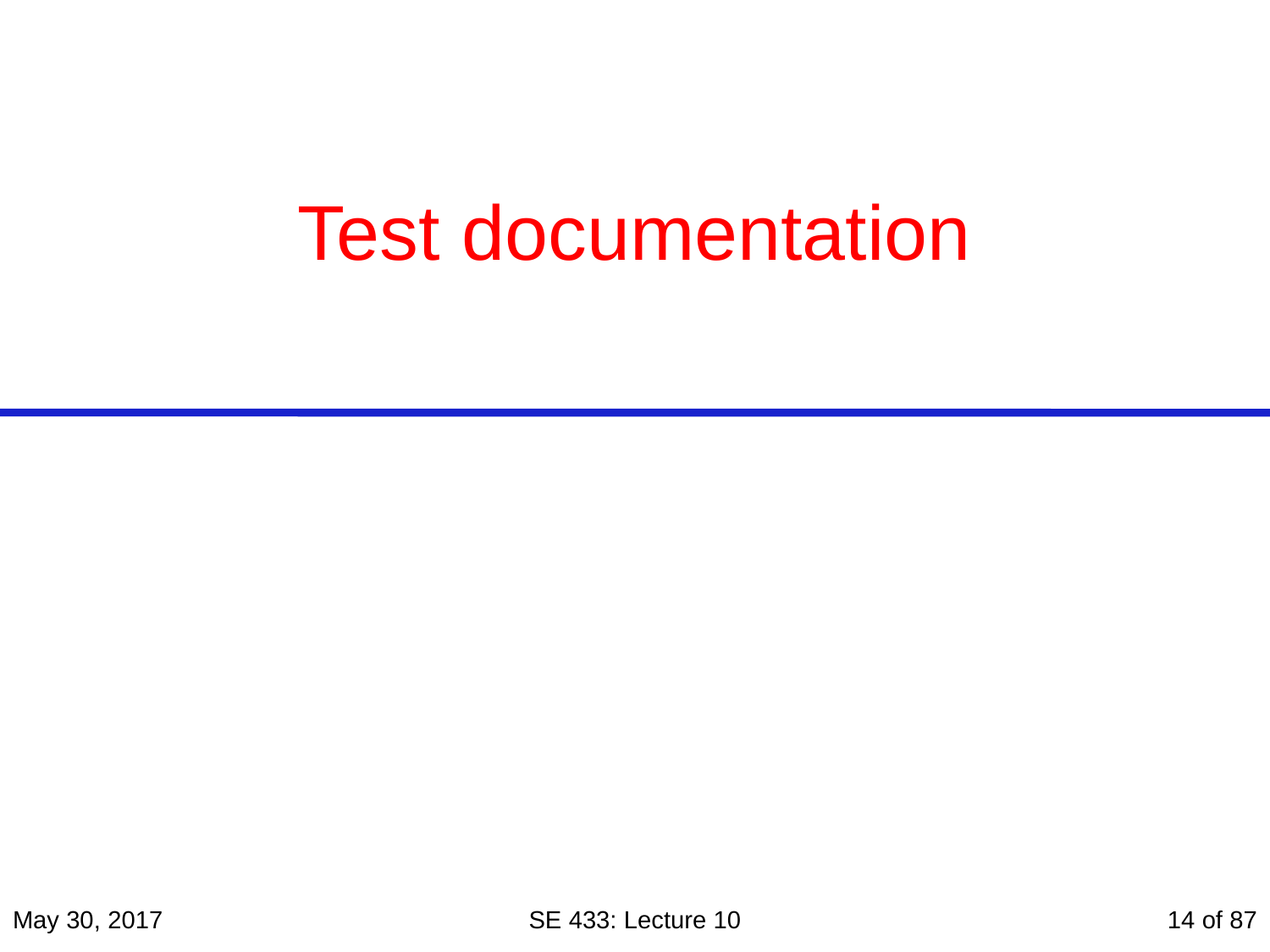

# Test documentation

May 30, 2017
SE 433: Lecture 10
14 of 87